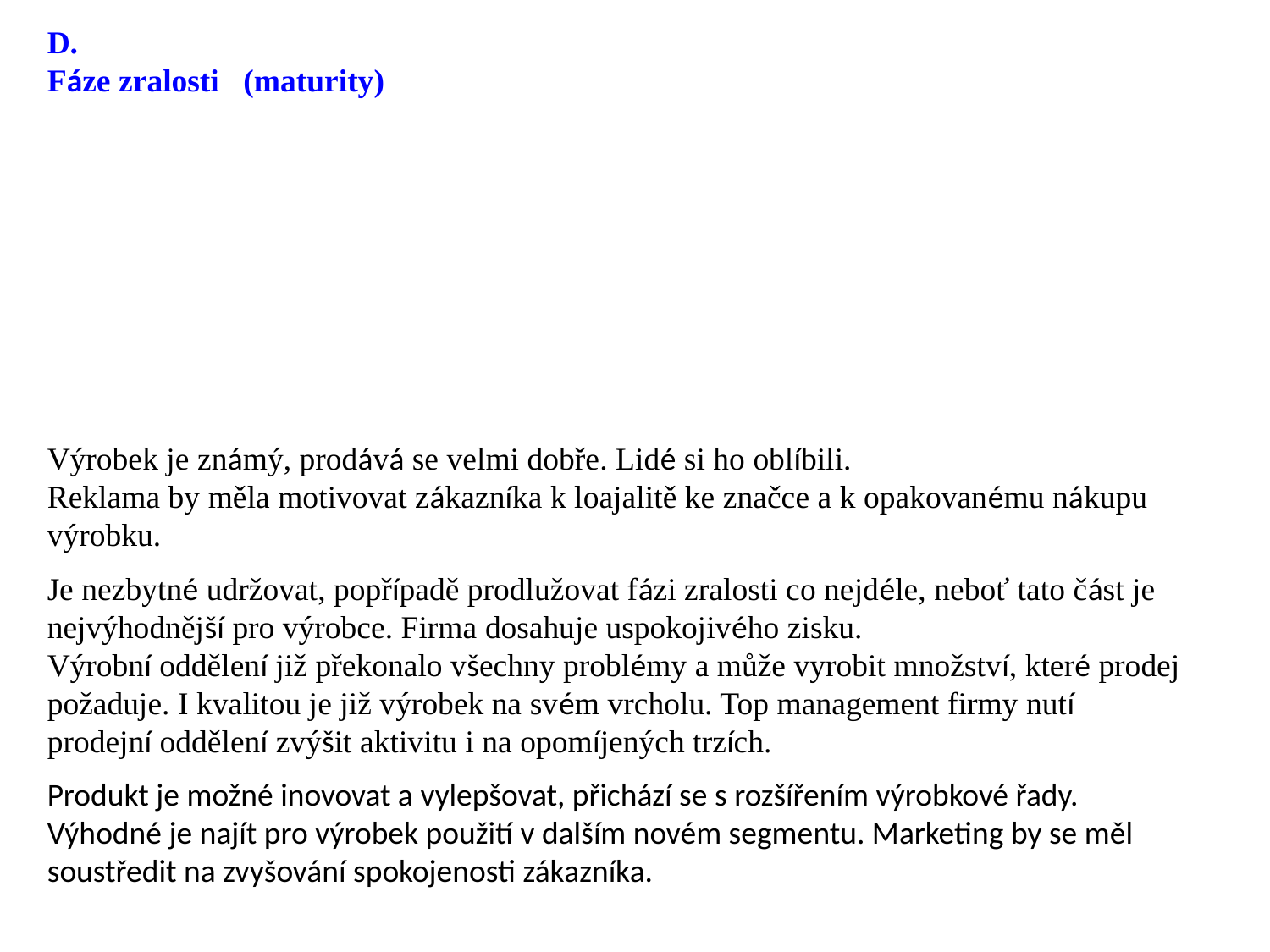

D.
Fáze zralosti   (maturity)

Výrobek je známý, prodává se velmi dobře. Lidé si ho oblíbili.
Reklama by měla motivovat zákazníka k loajalitě ke značce a k opakovanému nákupu výrobku.
Je nezbytné udržovat, popřípadě prodlužovat fázi zralosti co nejdéle, neboť tato část je nejvýhodnější pro výrobce. Firma dosahuje uspokojivého zisku.
Výrobní oddělení již překonalo všechny problémy a může vyrobit množství, které prodej požaduje. I kvalitou je již výrobek na svém vrcholu. Top management firmy nutí prodejní oddělení zvýšit aktivitu i na opomíjených trzích.
Produkt je možné inovovat a vylepšovat, přichází se s rozšířením výrobkové řady. Výhodné je najít pro výrobek použití v dalším novém segmentu. Marketing by se měl soustředit na zvyšování spokojenosti zákazníka.